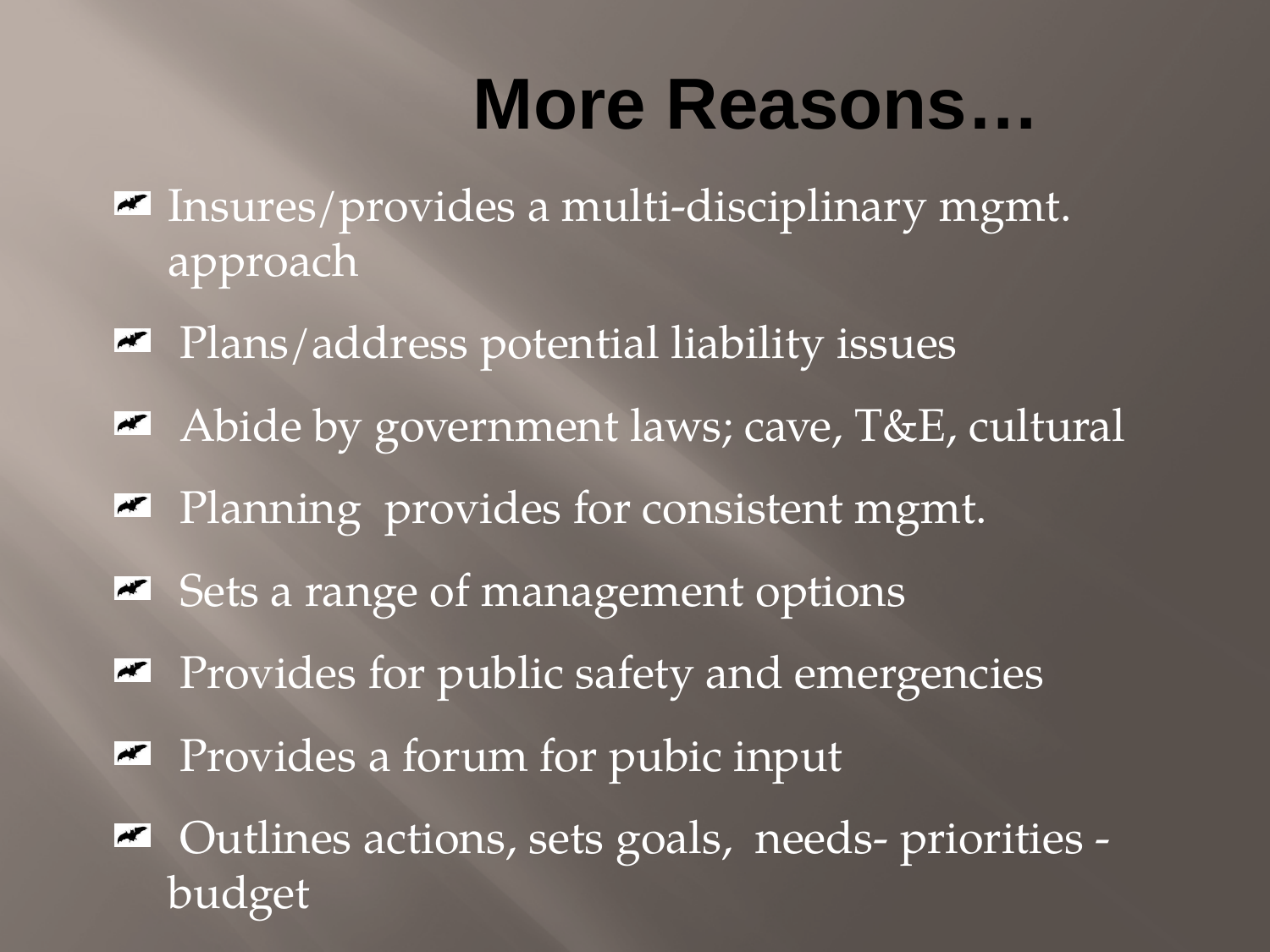

# More Reasons…
Insures/provides a multi-disciplinary mgmt. approach

 Plans/address potential liability issues

 Abide by government laws; cave, T&E, cultural

 Planning  provides for consistent mgmt.

 Sets a range of management options

 Provides for public safety and emergencies

 Provides a forum for pubic input

 Outlines actions, sets goals,  needs- priorities -budget